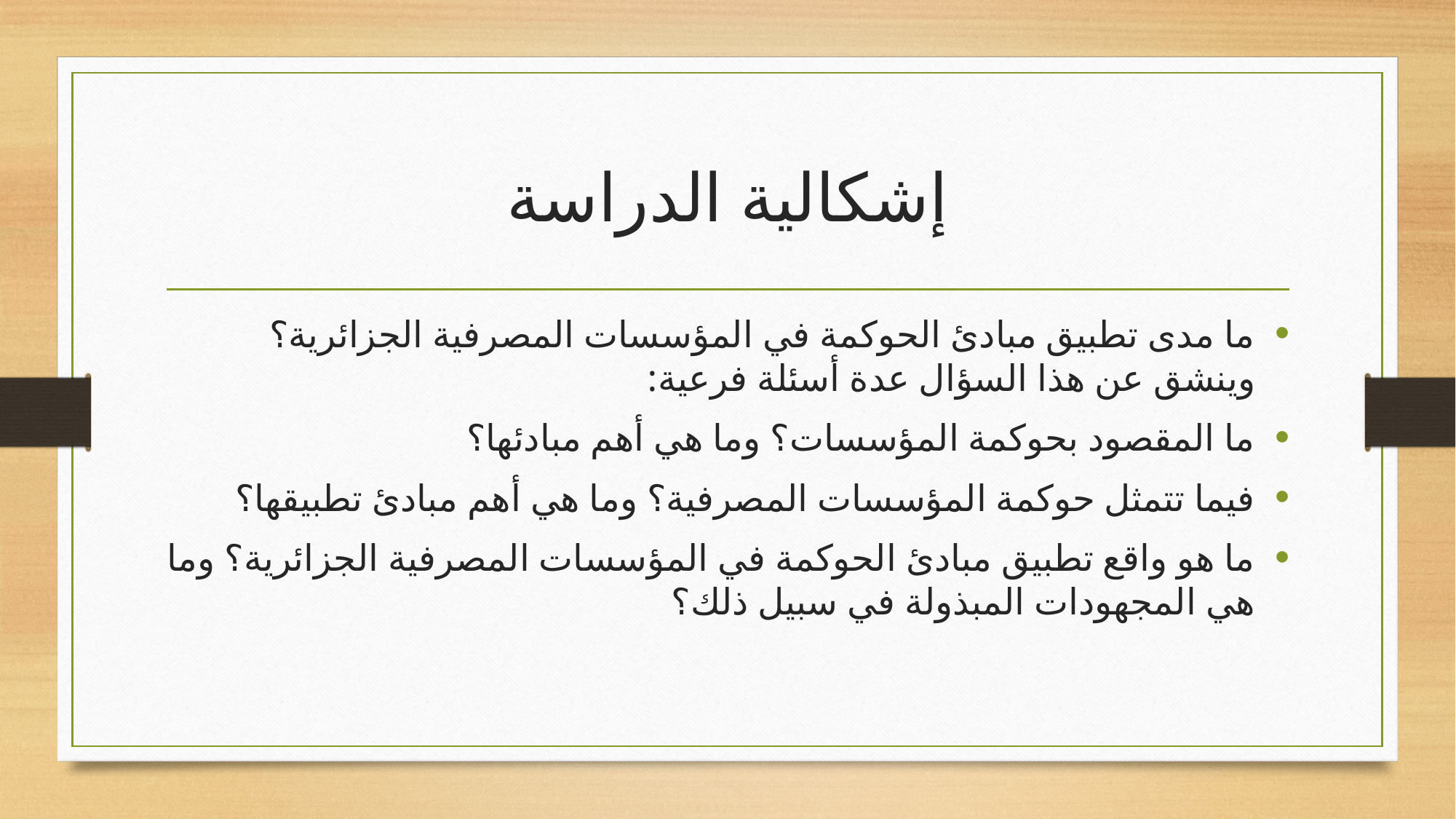

# إشكالية الدراسة
ما مدى تطبيق مبادئ الحوكمة في المؤسسات المصرفية الجزائرية؟ وينشق عن هذا السؤال عدة أسئلة فرعية:
ما المقصود بحوكمة المؤسسات؟ وما هي أهم مبادئها؟
فيما تتمثل حوكمة المؤسسات المصرفية؟ وما هي أهم مبادئ تطبيقها؟
ما هو واقع تطبيق مبادئ الحوكمة في المؤسسات المصرفية الجزائرية؟ وما هي المجهودات المبذولة في سبيل ذلك؟